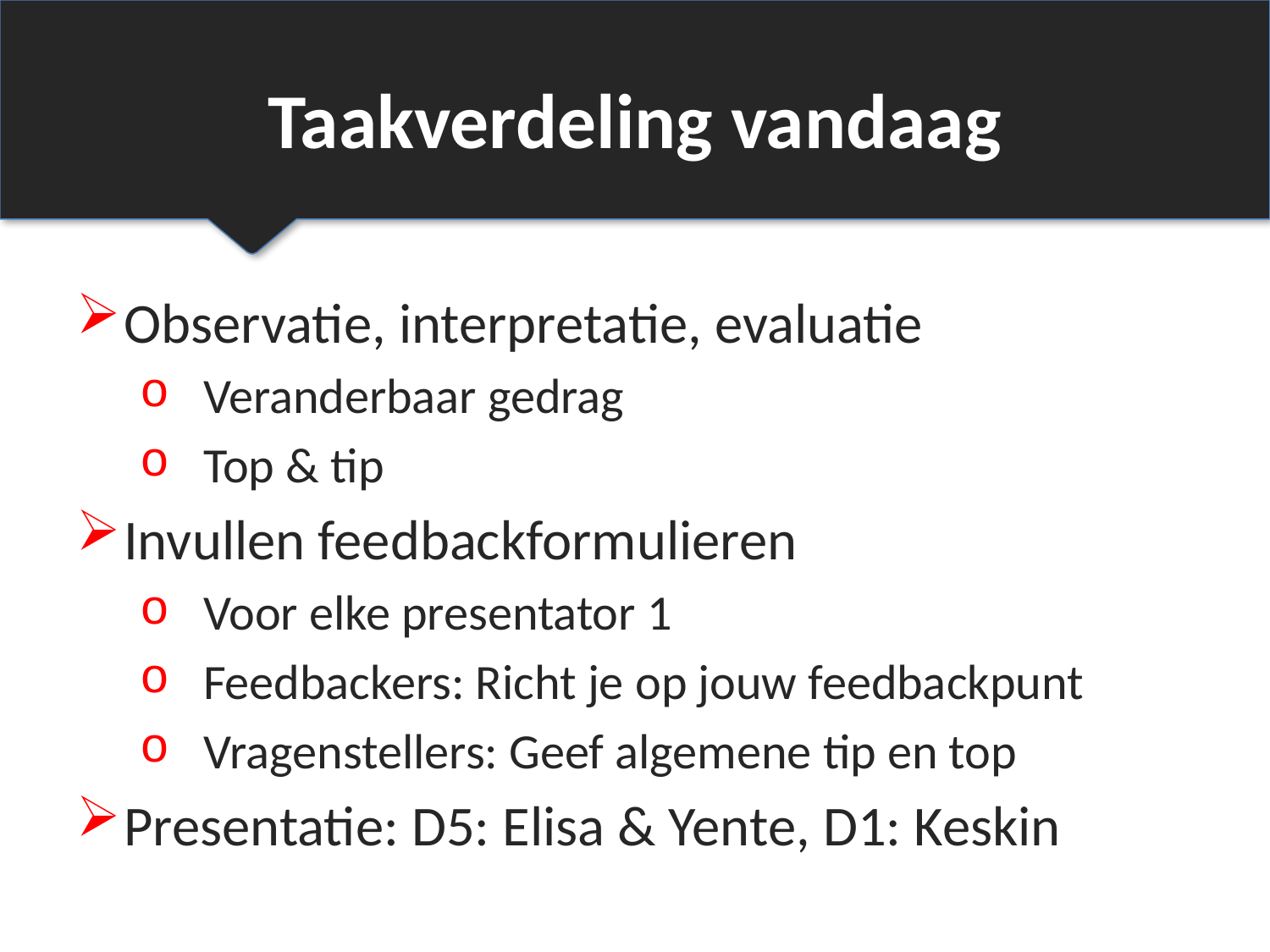

# Taakverdeling vandaag
Observatie, interpretatie, evaluatie
Veranderbaar gedrag
Top & tip
Invullen feedbackformulieren
Voor elke presentator 1
Feedbackers: Richt je op jouw feedbackpunt
Vragenstellers: Geef algemene tip en top
Presentatie: D5: Elisa & Yente, D1: Keskin